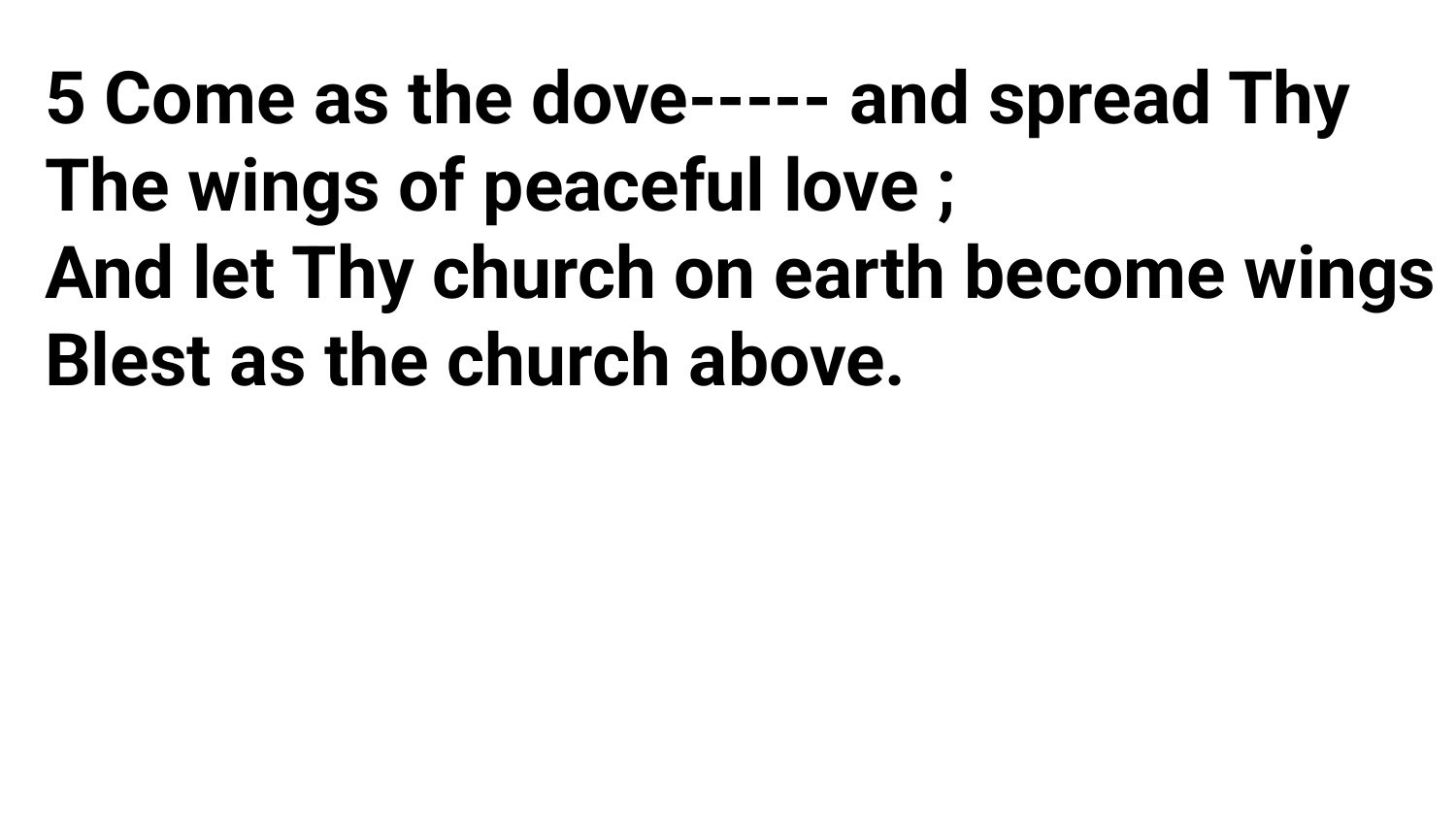

5 Come as the dove----- and spread Thy
The wings of peaceful love ;
And let Thy church on earth become wings
Blest as the church above.